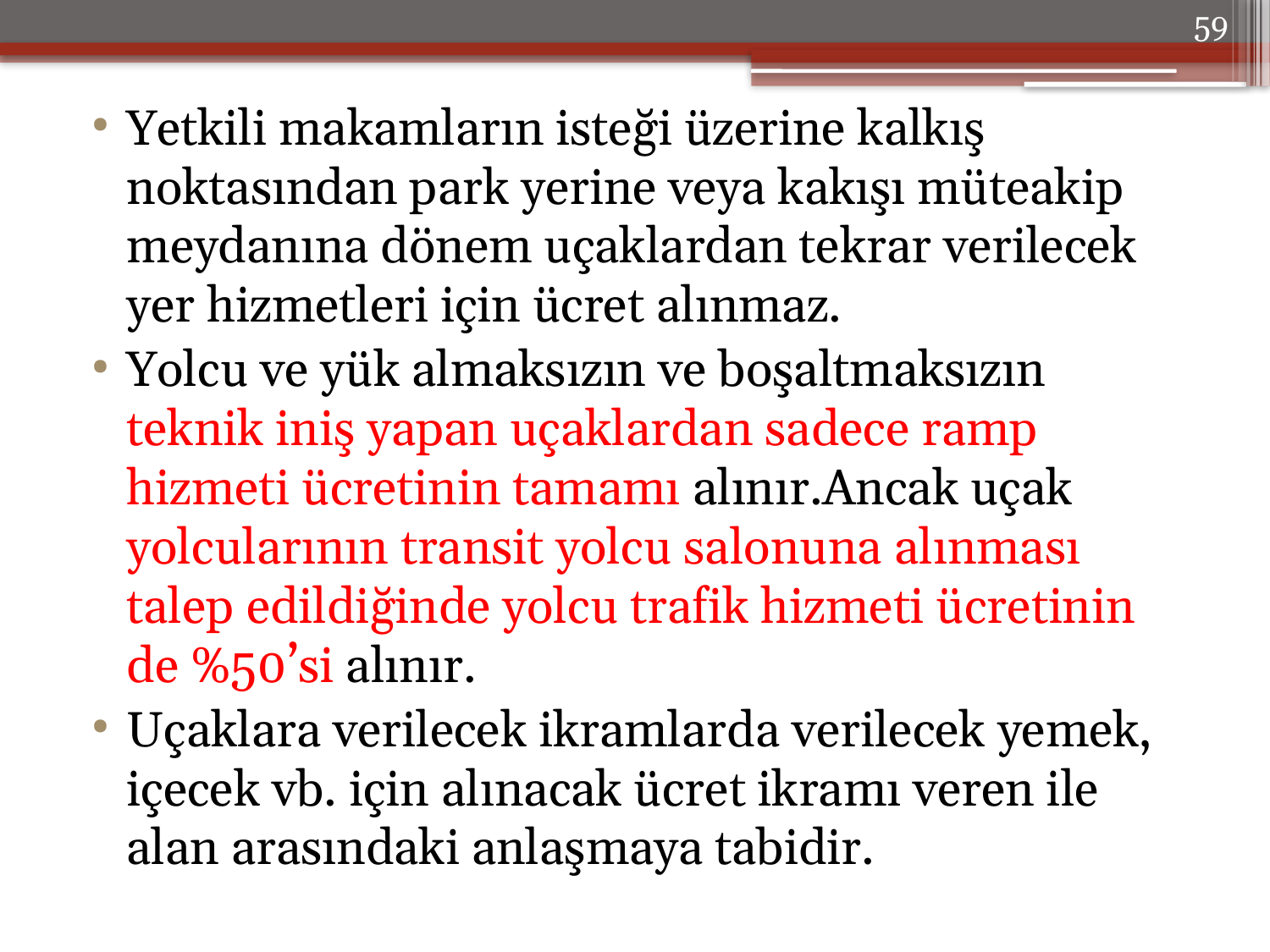

59
Yetkili makamların isteği üzerine kalkış noktasından park yerine veya kakışı müteakip meydanına dönem uçaklardan tekrar verilecek yer hizmetleri için ücret alınmaz.
Yolcu ve yük almaksızın ve boşaltmaksızın teknik iniş yapan uçaklardan sadece ramp hizmeti ücretinin tamamı alınır.Ancak uçak yolcularının transit yolcu salonuna alınması talep edildiğinde yolcu trafik hizmeti ücretinin de %50’si alınır.
Uçaklara verilecek ikramlarda verilecek yemek, içecek vb. için alınacak ücret ikramı veren ile alan arasındaki anlaşmaya tabidir.